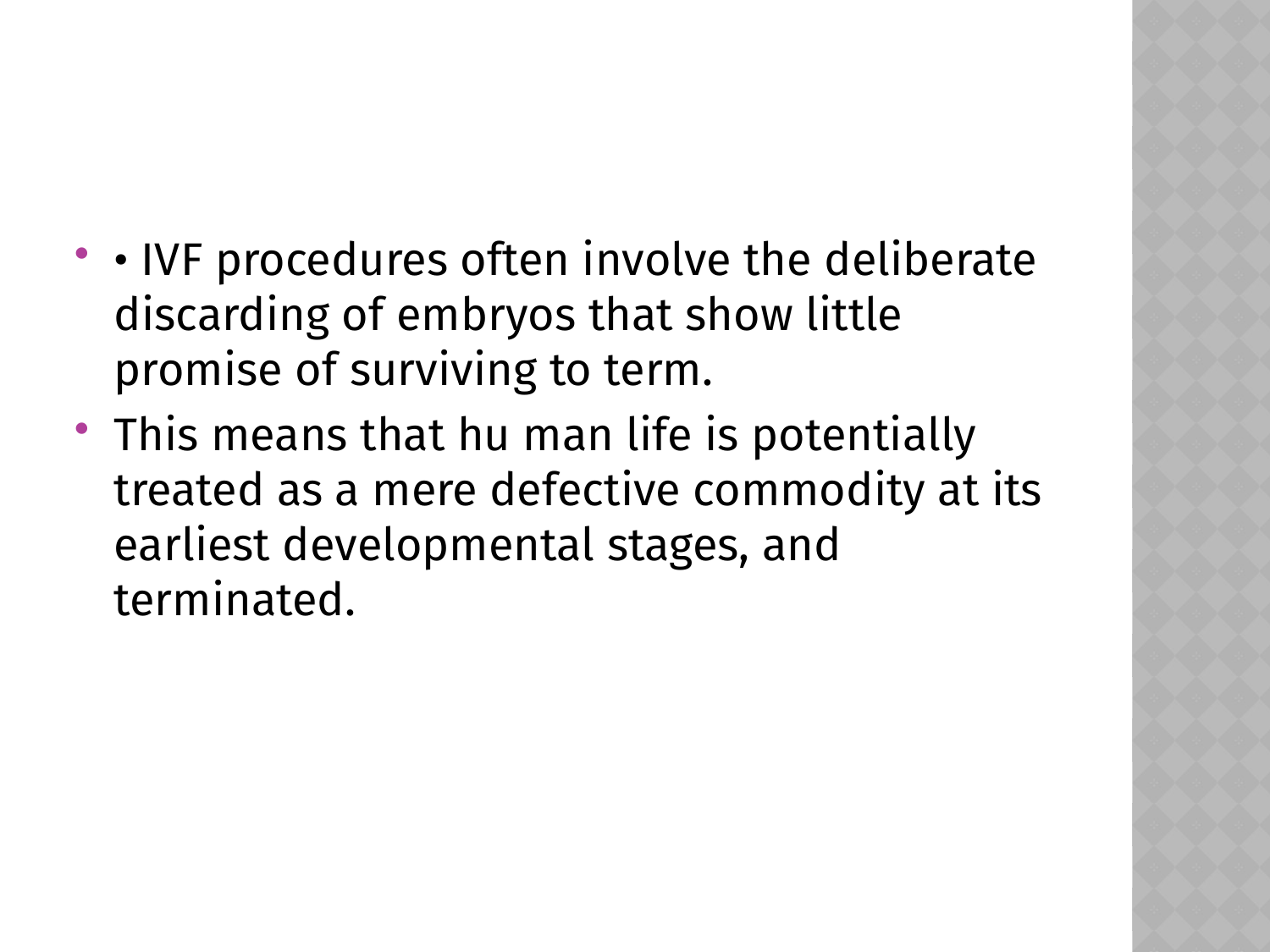

#
• IVF procedures often involve the deliberate discarding of embryos that show little promise of surviving to term.
This means that hu man life is potentially treated as a mere defective commodity at its earliest developmental stages, and terminated.